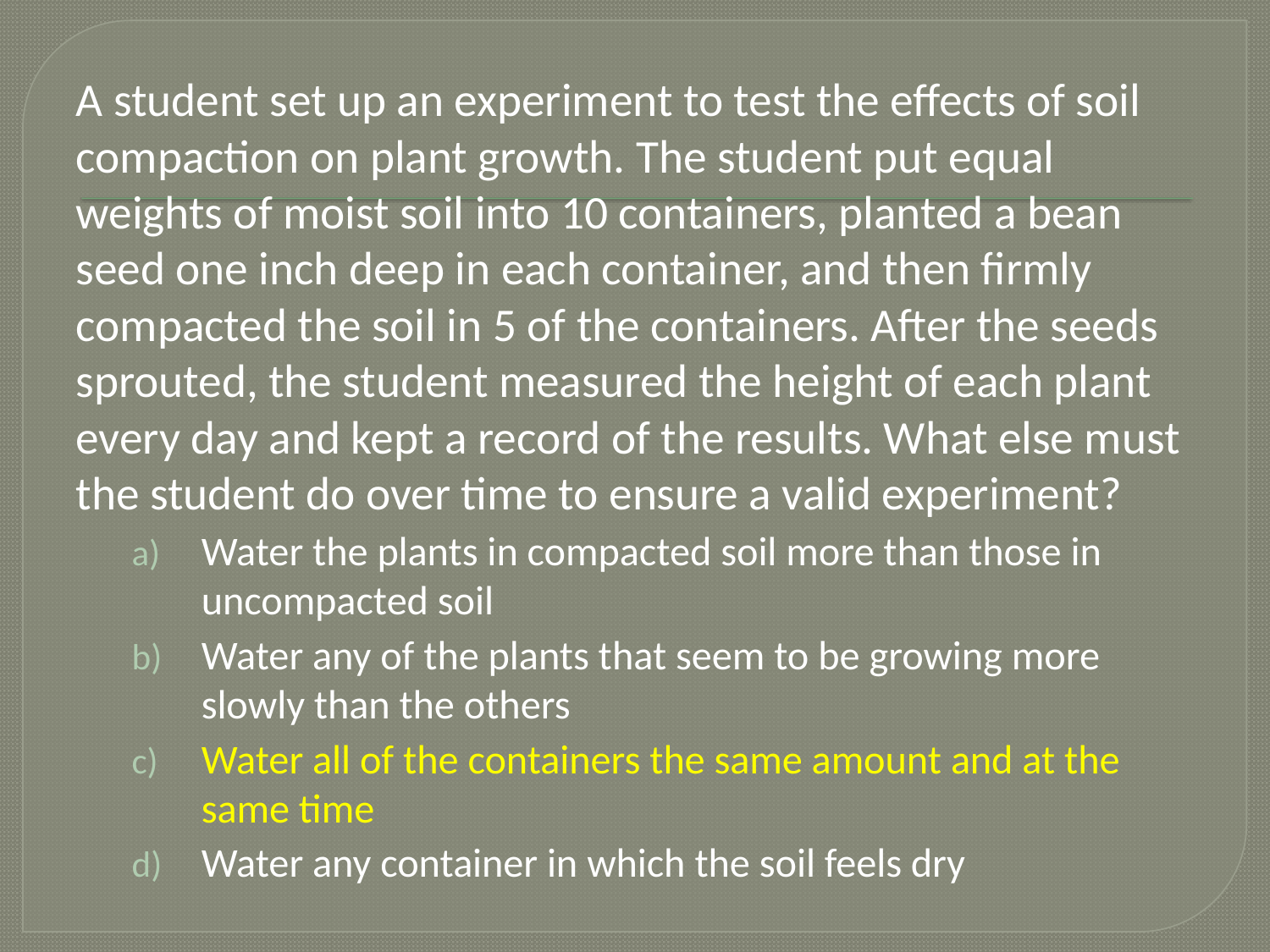

A student set up an experiment to test the effects of soil compaction on plant growth. The student put equal weights of moist soil into 10 containers, planted a bean seed one inch deep in each container, and then firmly compacted the soil in 5 of the containers. After the seeds sprouted, the student measured the height of each plant every day and kept a record of the results. What else must the student do over time to ensure a valid experiment?
Water the plants in compacted soil more than those in uncompacted soil
Water any of the plants that seem to be growing more slowly than the others
Water all of the containers the same amount and at the same time
Water any container in which the soil feels dry